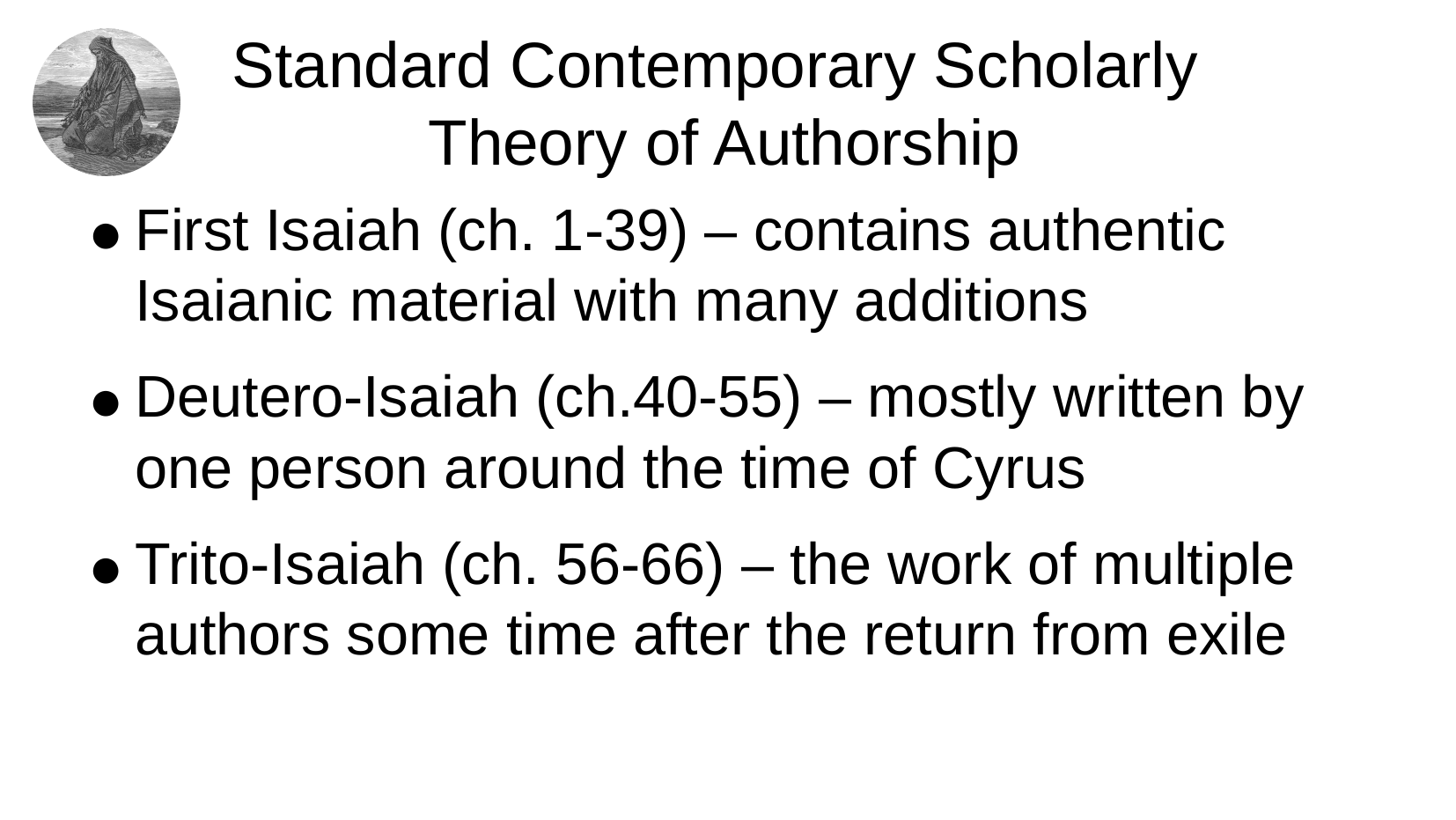

# Standard Contemporary Scholarly Theory of Authorship
First Isaiah (ch. 1-39) – contains authentic Isaianic material with many additions
Deutero-Isaiah (ch.40-55) – mostly written by one person around the time of Cyrus
Trito-Isaiah (ch. 56-66) – the work of multiple authors some time after the return from exile